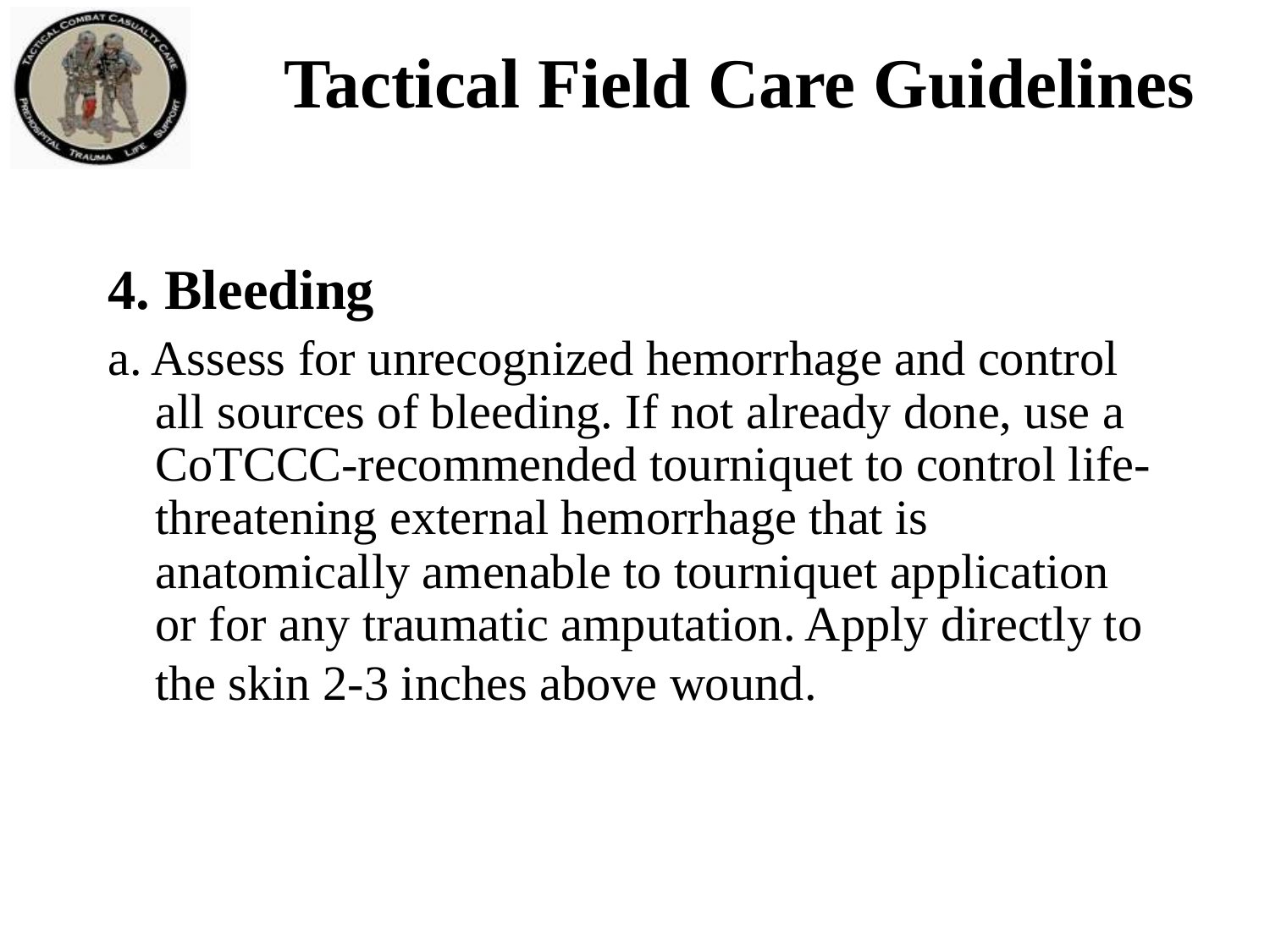

Tactical Field Care Guidelines
4. Bleeding
a. Assess for unrecognized hemorrhage and control all sources of bleeding. If not already done, use a CoTCCC-recommended tourniquet to control life-threatening external hemorrhage that is anatomically amenable to tourniquet application or for any traumatic amputation. Apply directly to the skin 2-3 inches above wound.